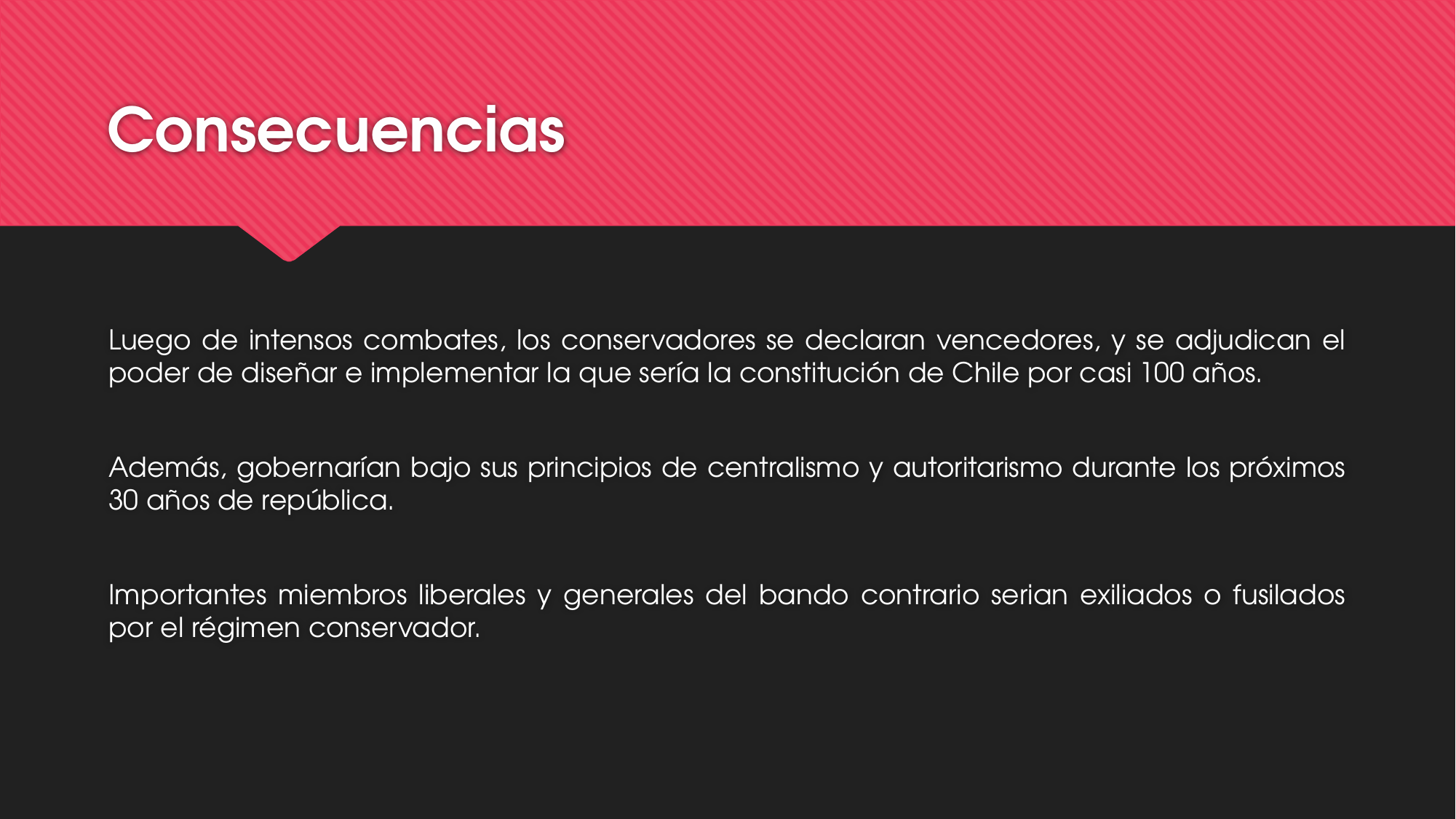

# Consecuencias
Luego de intensos combates, los conservadores se declaran vencedores, y se adjudican el poder de diseñar e implementar la que sería la constitución de Chile por casi 100 años.

Además, gobernarían bajo sus principios de centralismo y autoritarismo durante los próximos 30 años de república.

Importantes miembros liberales y generales del bando contrario serian exiliados o fusilados por el régimen conservador.